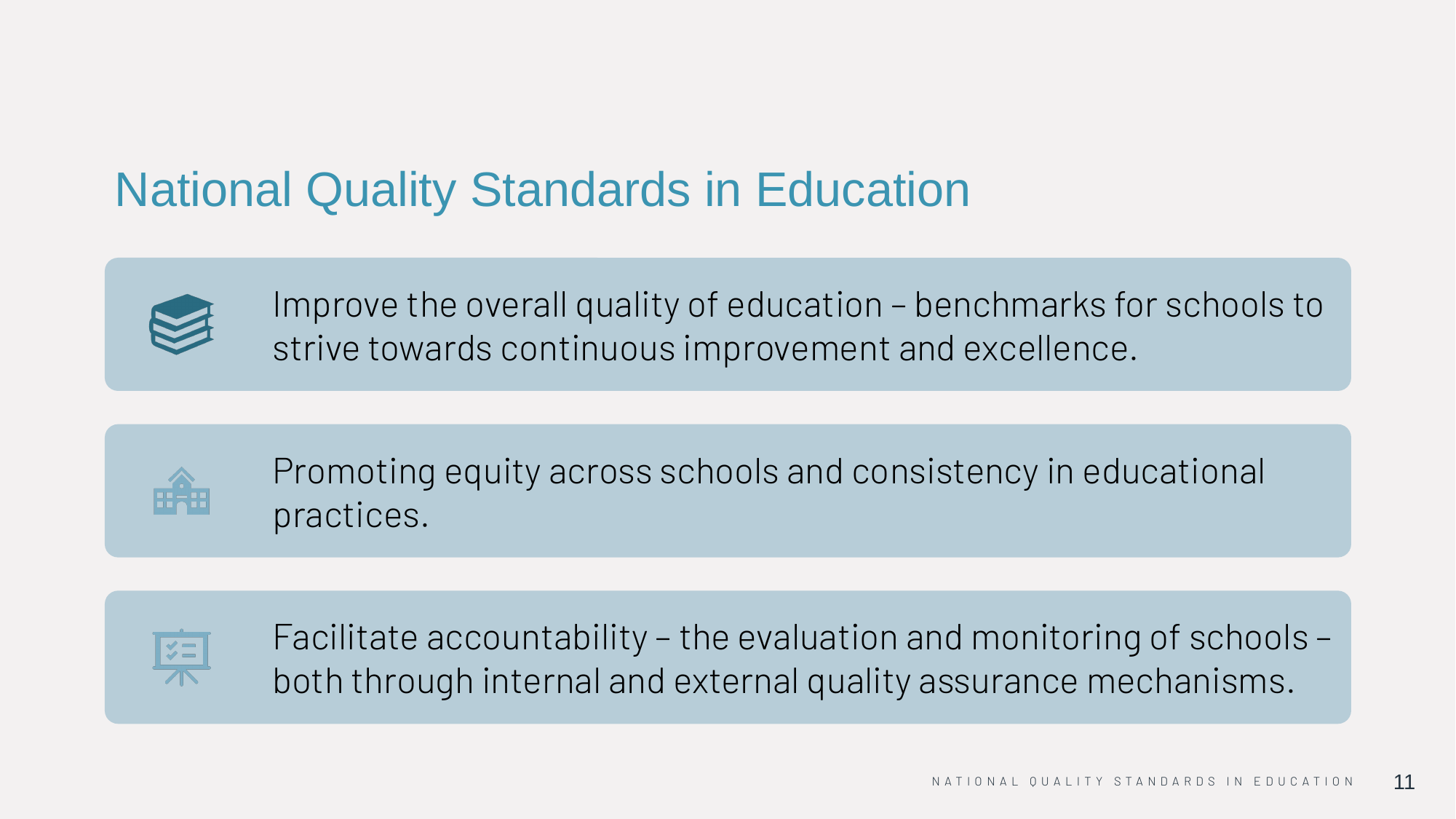

# National Quality Standards in Education
Improve the overall quality of education – benchmarks for schools to strive towards continuous improvement and excellence.
Promoting equity across schools and consistency in educational practices.
Facilitate accountability – the evaluation and monitoring of schools – both through internal and external quality assurance mechanisms.
National quality standards in education
11